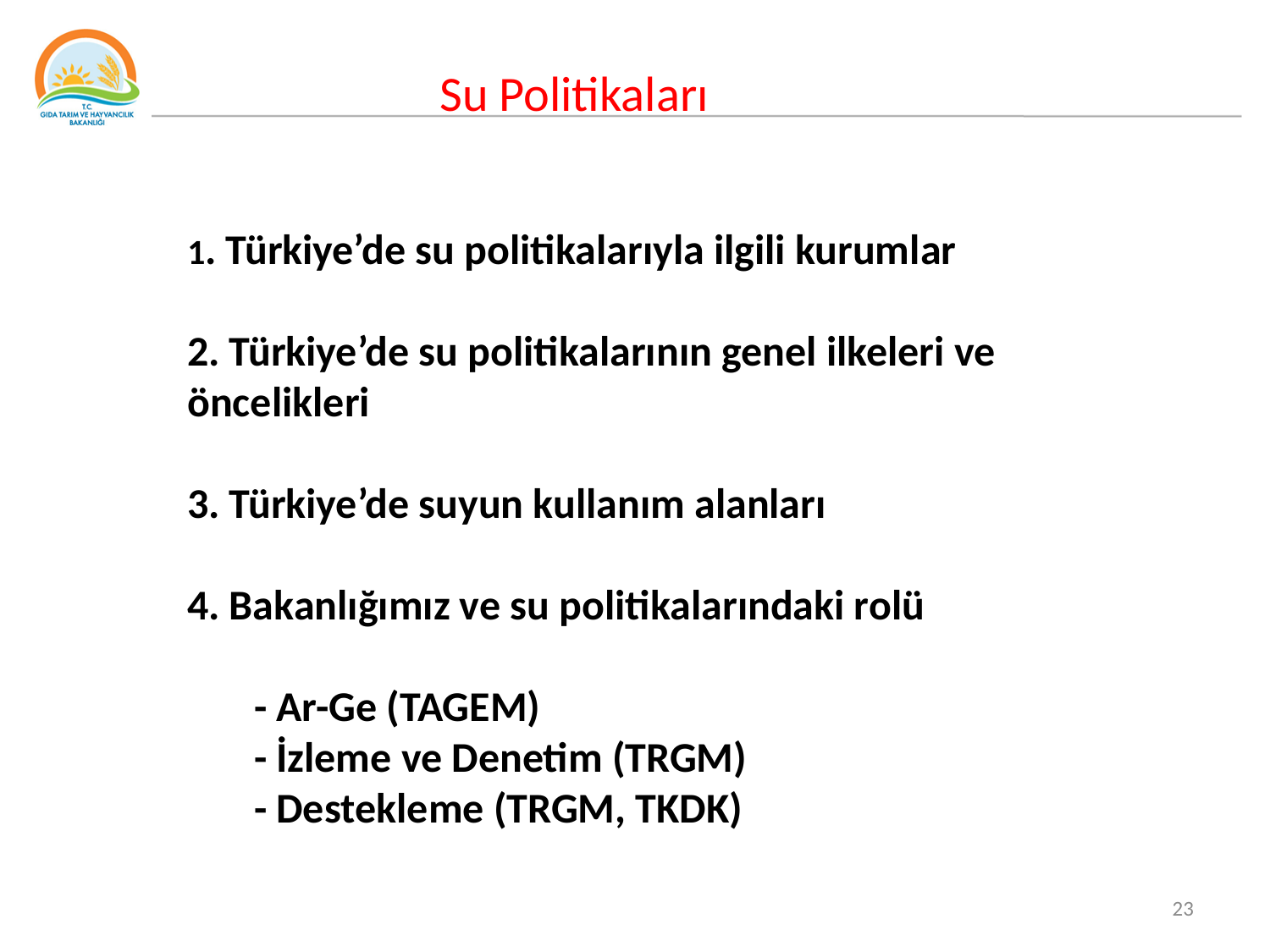

Su Politikaları
1. Türkiye’de su politikalarıyla ilgili kurumlar

2. Türkiye’de su politikalarının genel ilkeleri ve öncelikleri

3. Türkiye’de suyun kullanım alanları

4. Bakanlığımız ve su politikalarındaki rolü

       - Ar-Ge (TAGEM)
       - İzleme ve Denetim (TRGM)
       - Destekleme (TRGM, TKDK)
23